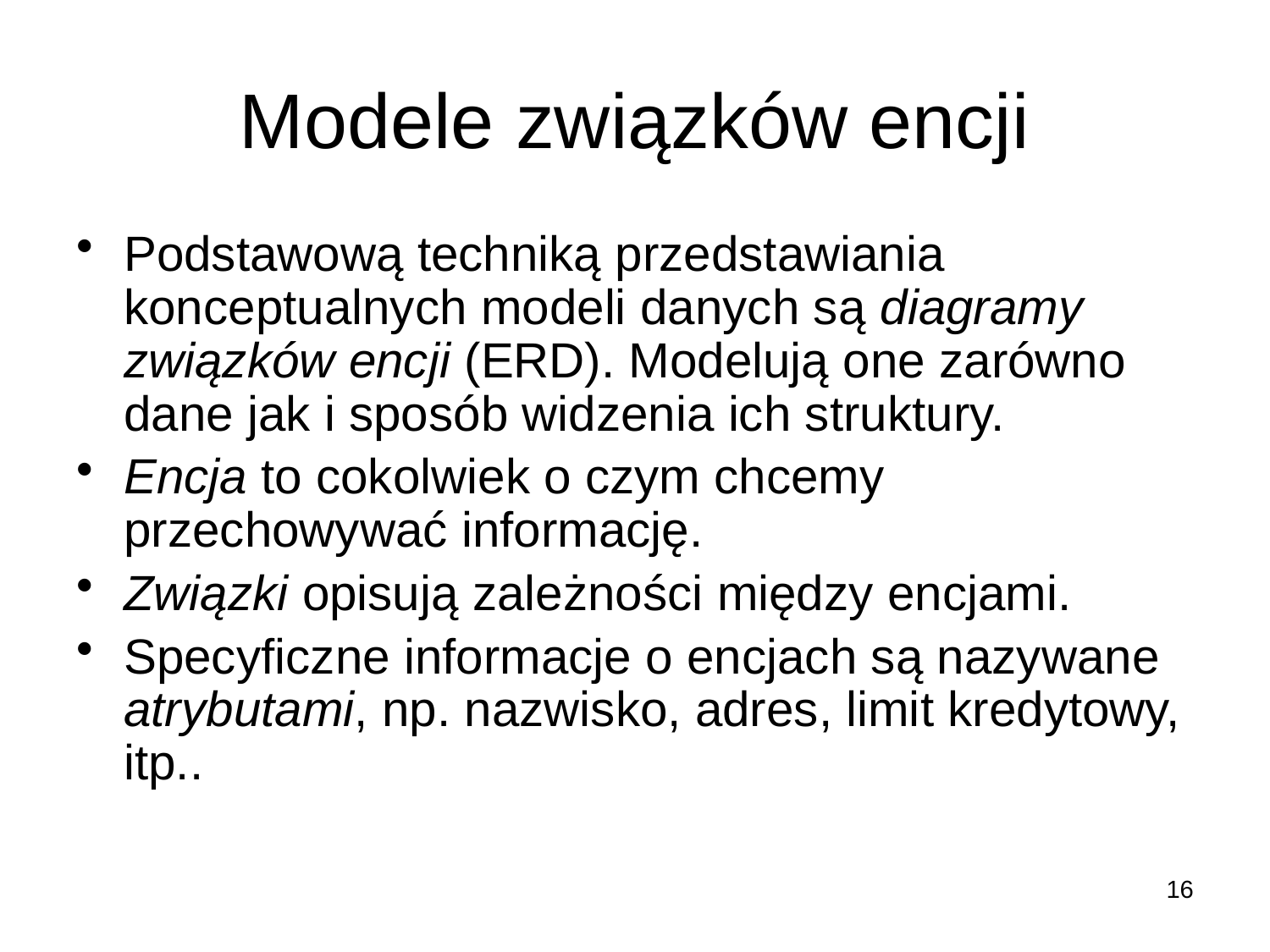

# Modele związków encji
Podstawową techniką przedstawiania konceptualnych modeli danych są diagramy związków encji (ERD). Modelują one zarówno dane jak i sposób widzenia ich struktury.
Encja to cokolwiek o czym chcemy przechowywać informację.
Związki opisują zależności między encjami.
Specyficzne informacje o encjach są nazywane atrybutami, np. nazwisko, adres, limit kredytowy, itp..
16